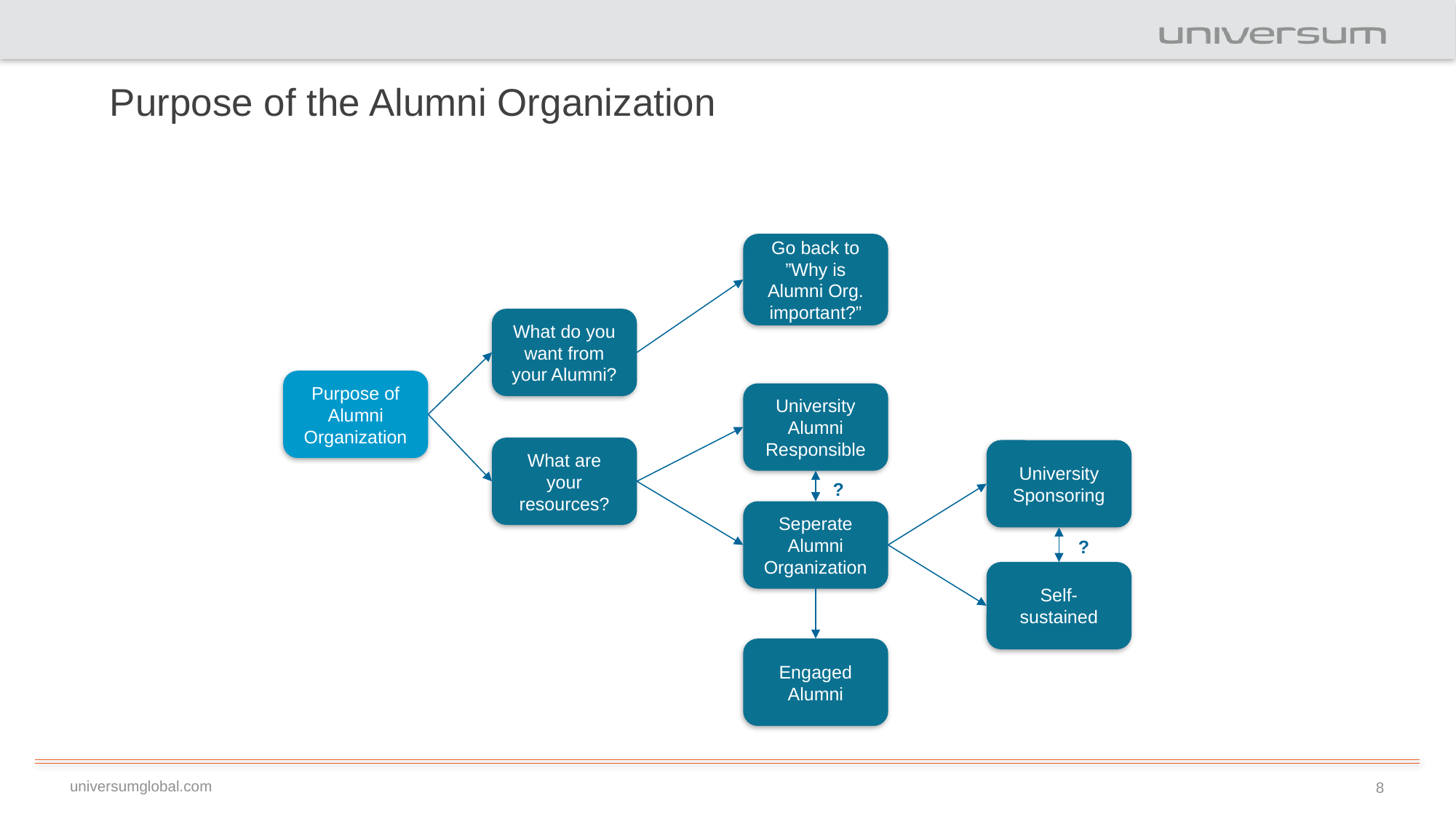

# Purpose of the Alumni Organization
Go back to ”Why is Alumni Org. important?”
What do you want from your Alumni?
Purpose of Alumni Organization
University Alumni Responsible
What are your resources?
University Sponsoring
?
Seperate Alumni Organization
?
Self-sustained
Engaged Alumni
universumglobal.com
8